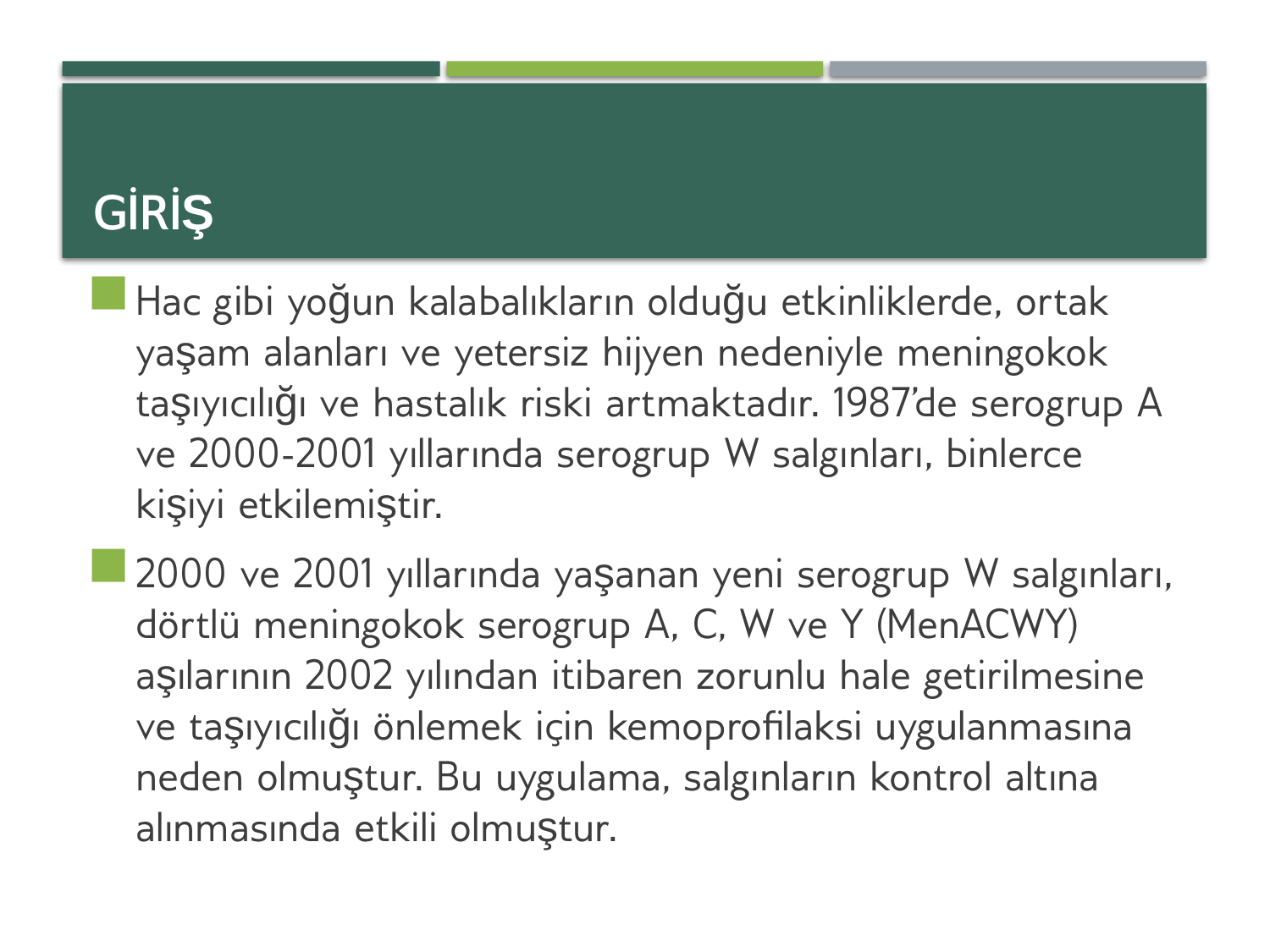

# GİRİŞ
Hac gibi yoğun kalabalıkların olduğu etkinliklerde, ortak yaşam alanları ve yetersiz hijyen nedeniyle meningokok taşıyıcılığı ve hastalık riski artmaktadır. 1987’de serogrup A ve 2000-2001 yıllarında serogrup W salgınları, binlerce kişiyi etkilemiştir.
2000 ve 2001 yıllarında yaşanan yeni serogrup W salgınları, dörtlü meningokok serogrup A, C, W ve Y (MenACWY) aşılarının 2002 yılından itibaren zorunlu hale getirilmesine ve taşıyıcılığı önlemek için kemoprofilaksi uygulanmasına neden olmuştur. Bu uygulama, salgınların kontrol altına alınmasında etkili olmuştur.